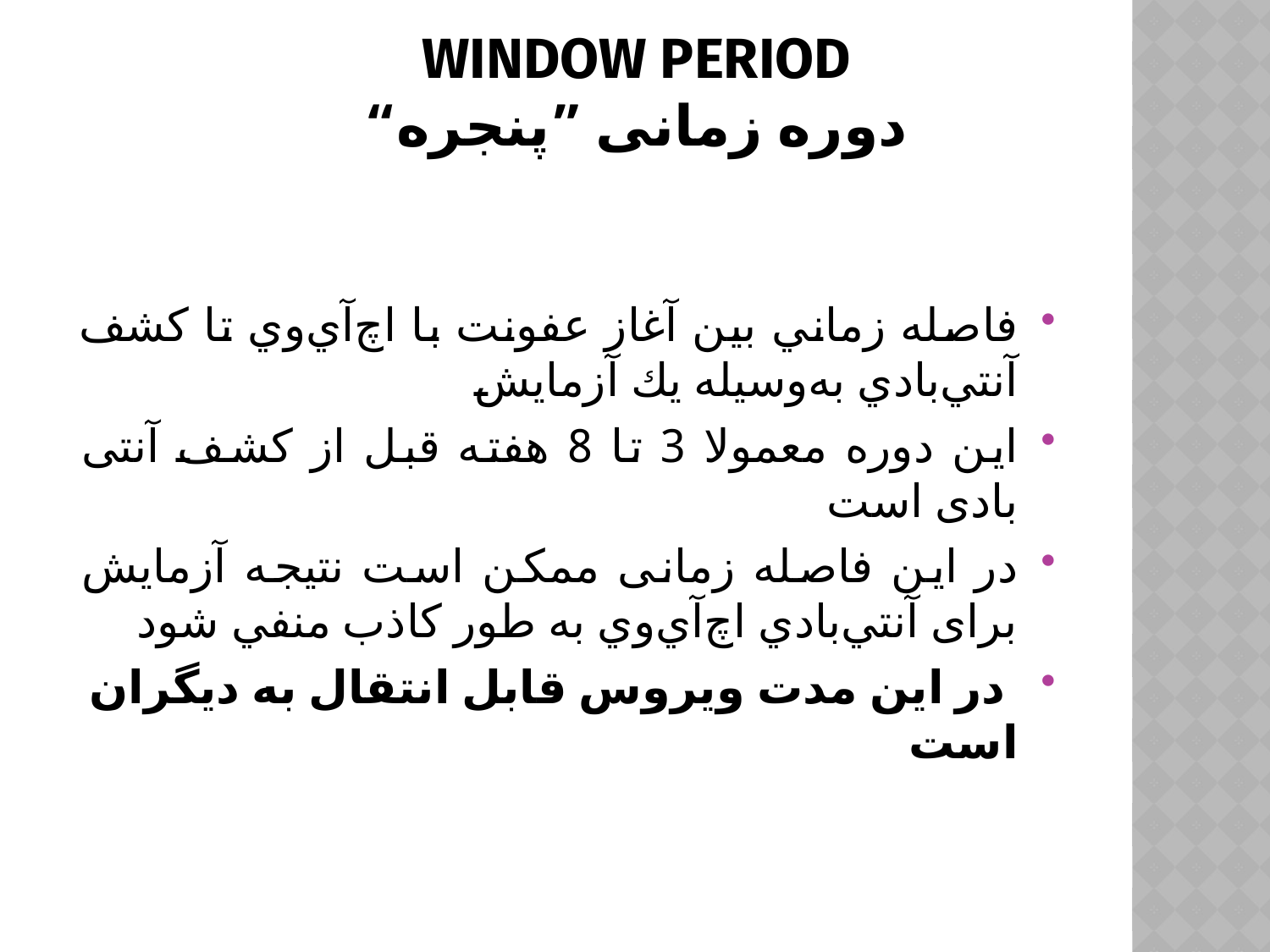

# Window Period دوره زمانی ”پنجره“

فاصله زماني بين آغاز عفونت با اچ‌آي‌وي تا كشف آنتي‌بادي به‌وسيله يك آزمايش
اين دوره معمولا 3 تا 8 ھفته قبل از کشف آنتی بادی است
در اين فاصله زمانی ممکن است نتيجه آزمايش برای آنتي‌بادي اچ‌آي‌وي به طور كاذب منفي شود
 در اين مدت ويروس قابل انتقال به ديگران است